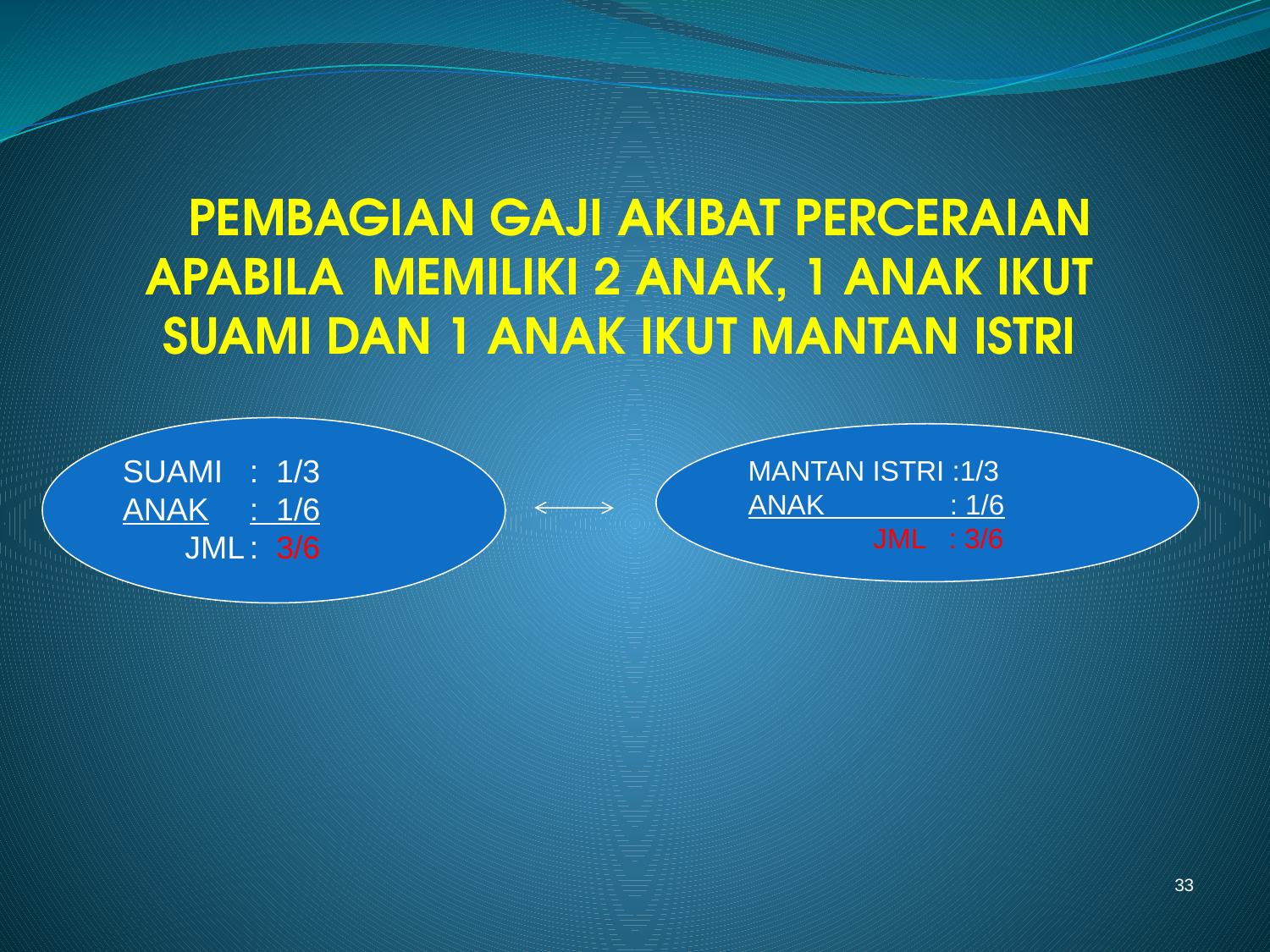

# PEMBAGIAN GAJI AKIBAT PERCERAIAN APABILA  MEMILIKI 2 ANAK, 1 ANAK IKUT SUAMI DAN 1 ANAK IKUT MANTAN ISTRI
SUAMI   :  1/3
ANAK	:  1/6
       JML	:  3/6
MANTAN ISTRI :1/3
ANAK                : 1/6
                JML   : 3/6
33